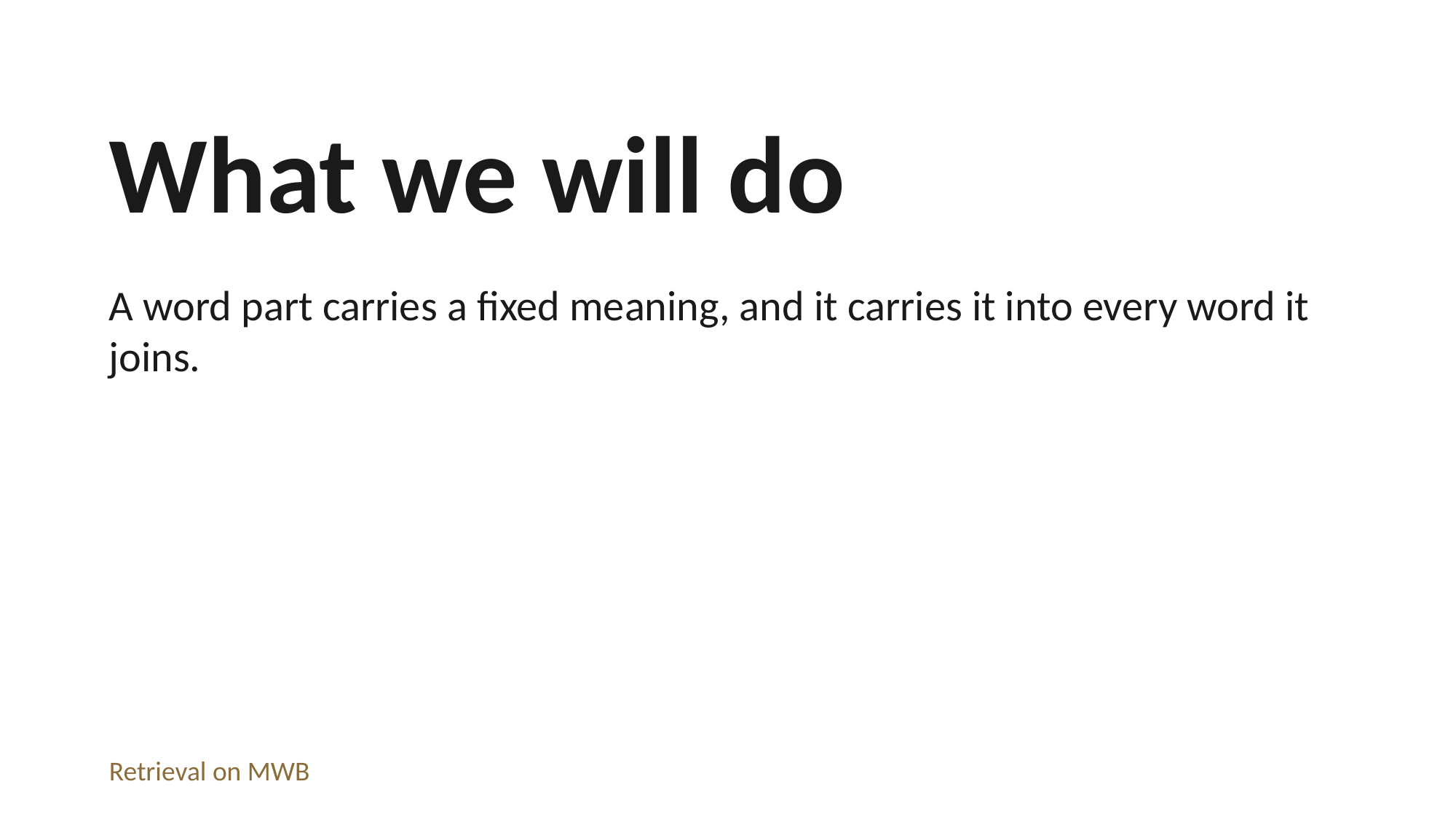

What we will do
A word part carries a fixed meaning, and it carries it into every word it joins.
Retrieval on MWB